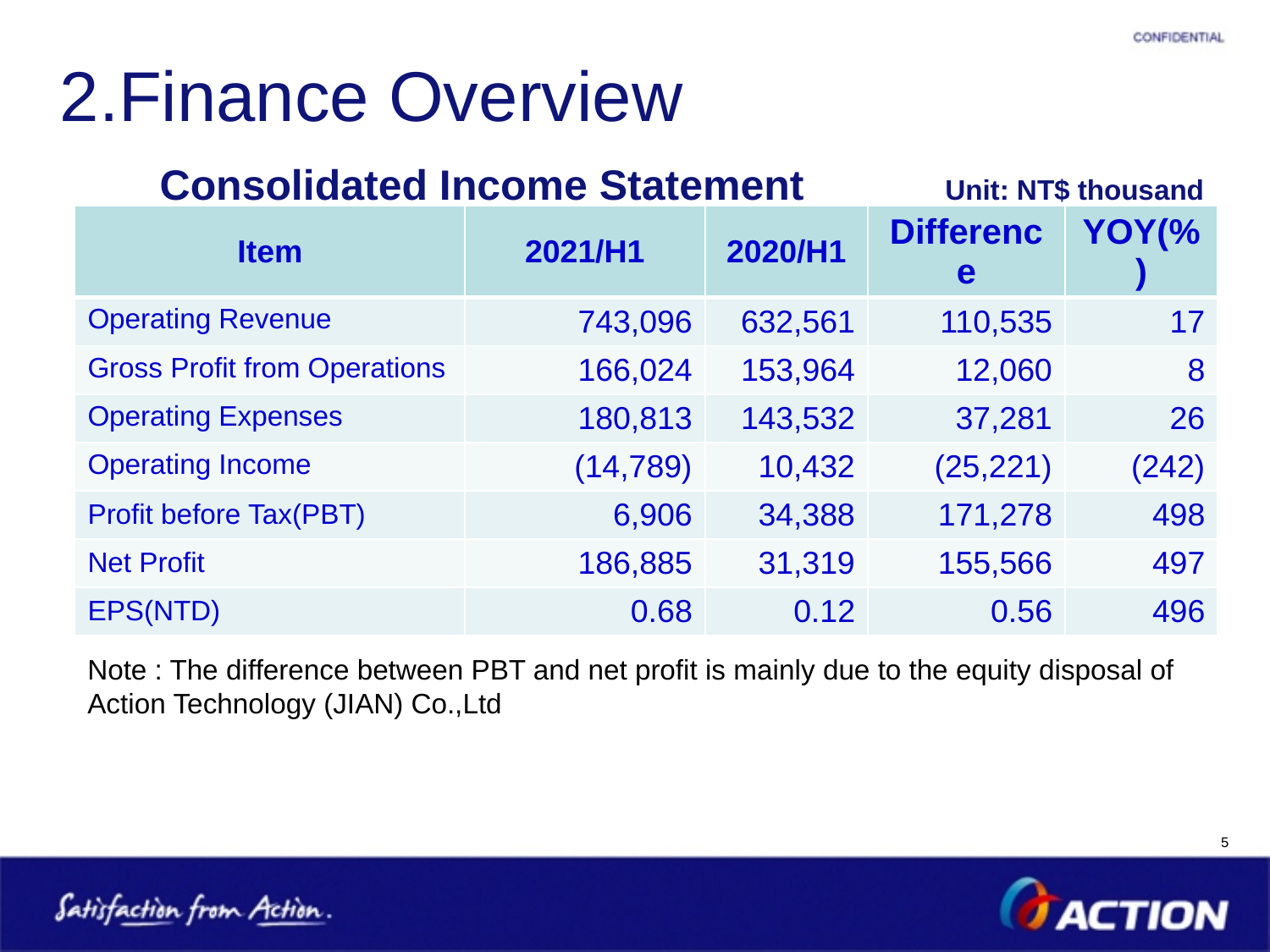

# 2.Finance Overview
Consolidated Income Statement         Unit: NT$ thousand

| Item | 2021/H1 | 2020/H1 | Difference | YOY(%) |
| --- | --- | --- | --- | --- |
| Operating Revenue | 743,096 | 632,561 | 110,535 | 17 |
| Gross Profit from Operations | 166,024 | 153,964 | 12,060 | 8 |
| Operating Expenses | 180,813 | 143,532 | 37,281 | 26 |
| Operating Income | (14,789) | 10,432 | (25,221) | (242) |
| Profit before Tax(PBT) | 6,906 | 34,388 | 171,278 | 498 |
| Net Profit | 186,885 | 31,319 | 155,566 | 497 |
| EPS(NTD) | 0.68 | 0.12 | 0.56 | 496 |
Note : The difference between PBT and net profit is mainly due to the equity disposal of  Action Technology (JIAN) Co.,Ltd
5